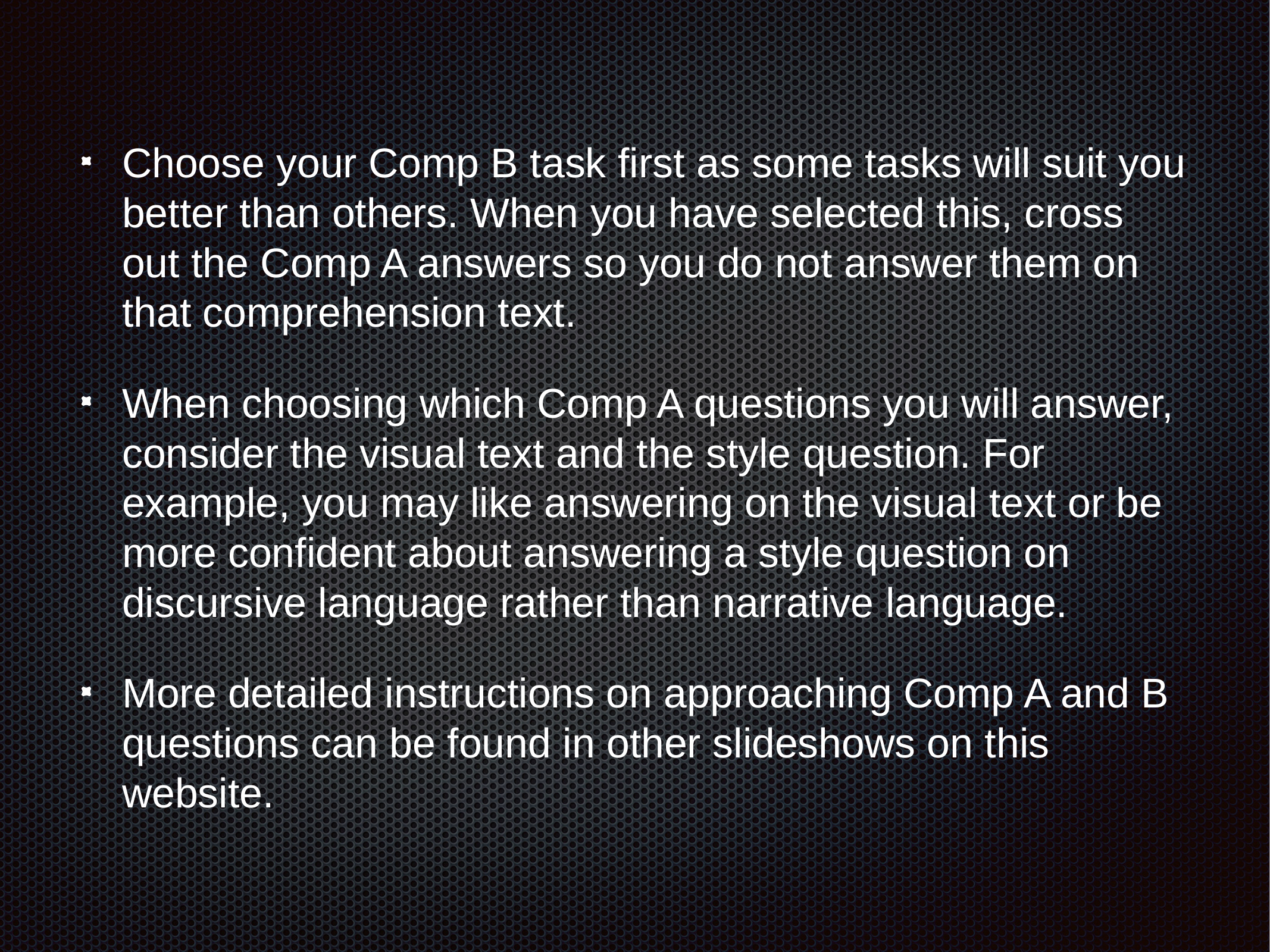

Choose your Comp B task first as some tasks will suit you better than others. When you have selected this, cross out the Comp A answers so you do not answer them on that comprehension text.
When choosing which Comp A questions you will answer, consider the visual text and the style question. For example, you may like answering on the visual text or be more confident about answering a style question on discursive language rather than narrative language.
More detailed instructions on approaching Comp A and B questions can be found in other slideshows on this website.